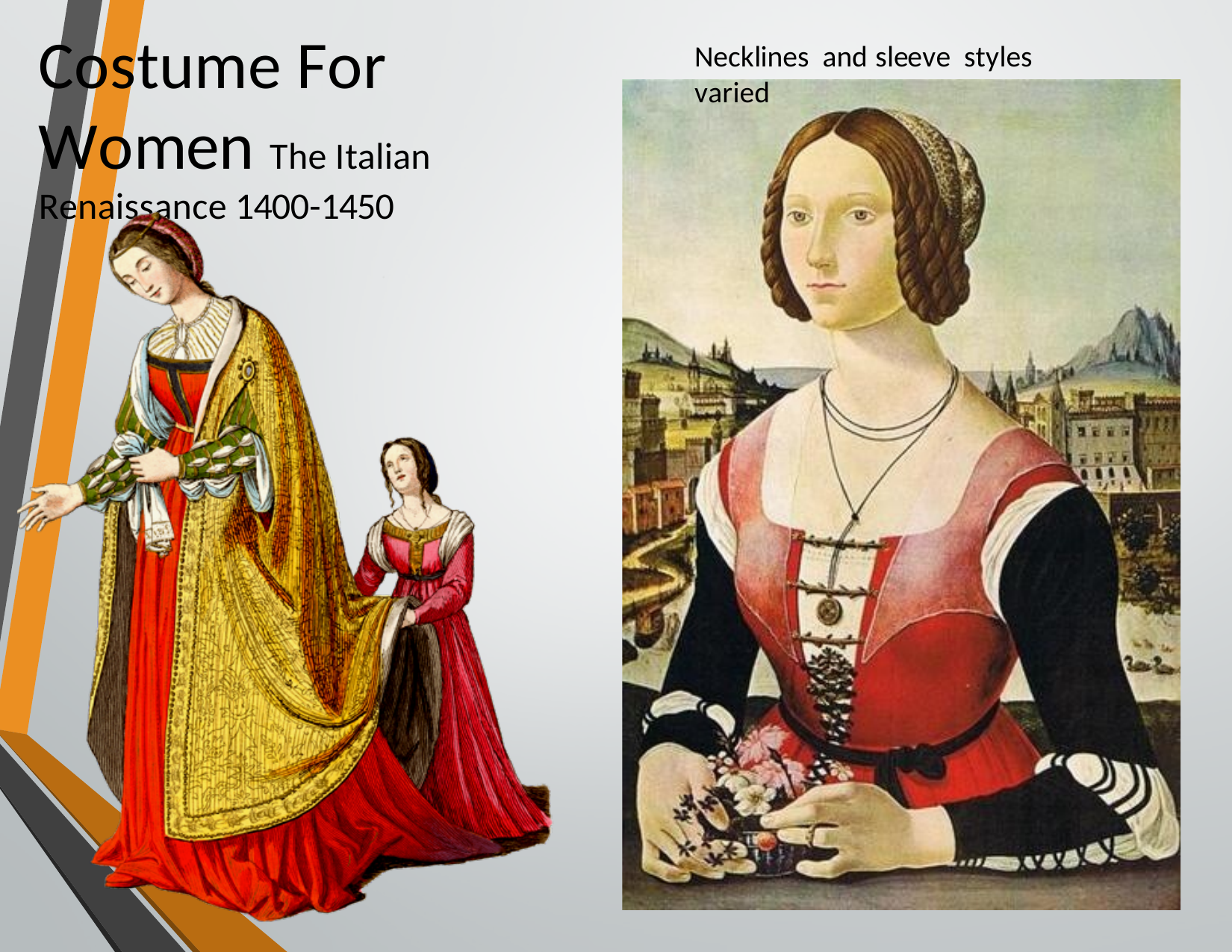

Costume For Women The Italian Renaissance 1400-1450
Necklines  and sleeve  styles varied